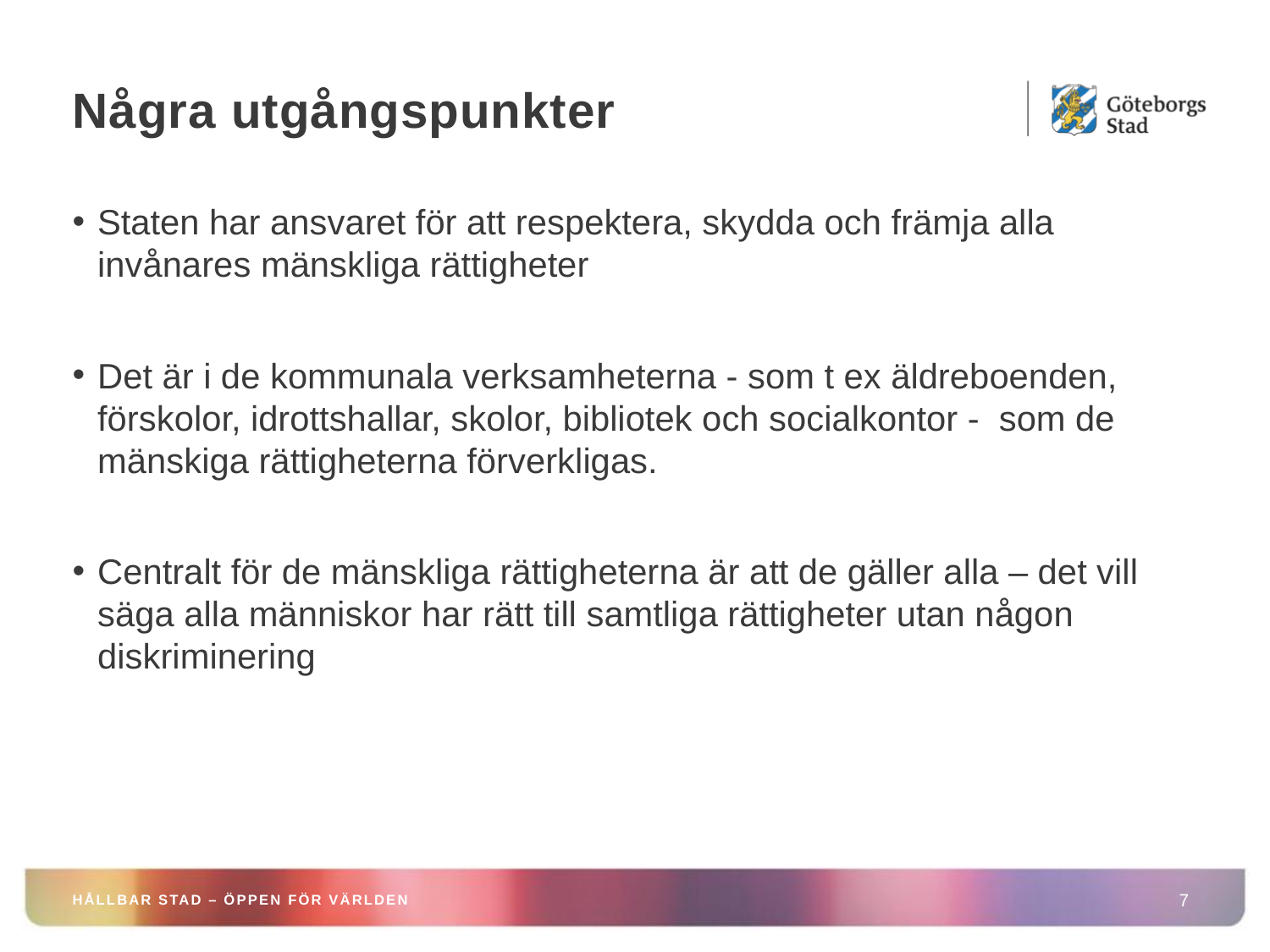

# Några utgångspunkter
Staten har ansvaret för att respektera, skydda och främja alla invånares mänskliga rättigheter
Det är i de kommunala verksamheterna - som t ex äldreboenden, förskolor, idrottshallar, skolor, bibliotek och socialkontor -  som de mänskiga rättigheterna förverkligas.
Centralt för de mänskliga rättigheterna är att de gäller alla – det vill säga alla människor har rätt till samtliga rättigheter utan någon diskriminering

HÅLLBAR STAD – ÖPPEN FÖR VÄRLDEN
7